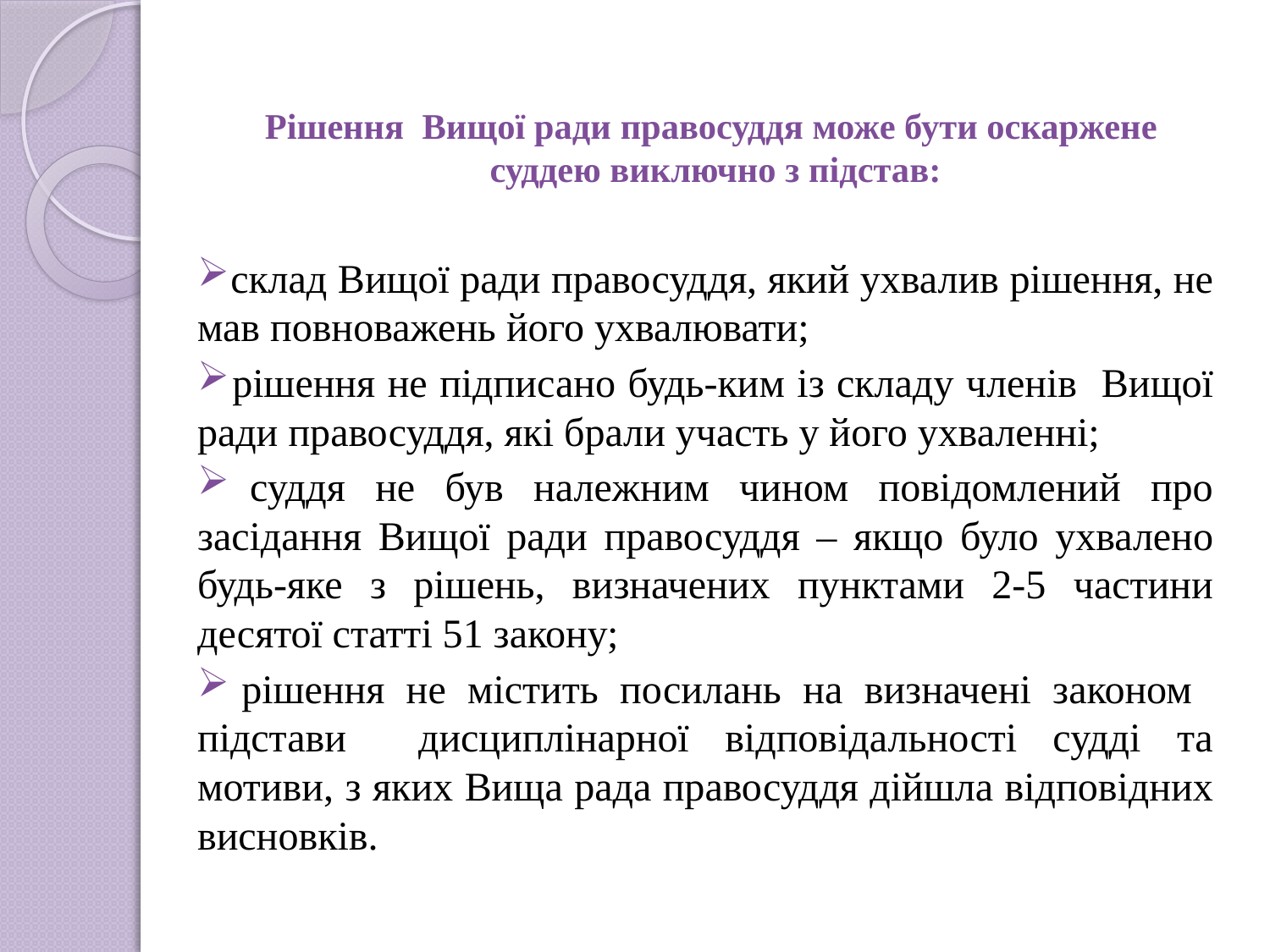

# Рішення  Вищої ради правосуддя може бути оскаржене  суддею виключно з підстав:
 склад Вищої ради правосуддя, який ухвалив рішення, не мав повноважень його ухвалювати;
 рішення не підписано будь-ким із складу членів  Вищої ради правосуддя, які брали участь у його ухваленні;
 суддя не був належним чином повідомлений про засідання Вищої ради правосуддя – якщо було ухвалено будь-яке з рішень, визначених пунктами 2-5 частини десятої статті 51 закону;
 рішення не містить посилань на визначені законом  підстави  дисциплінарної відповідальності судді та мотиви, з яких Вища рада правосуддя дійшла відповідних висновків.